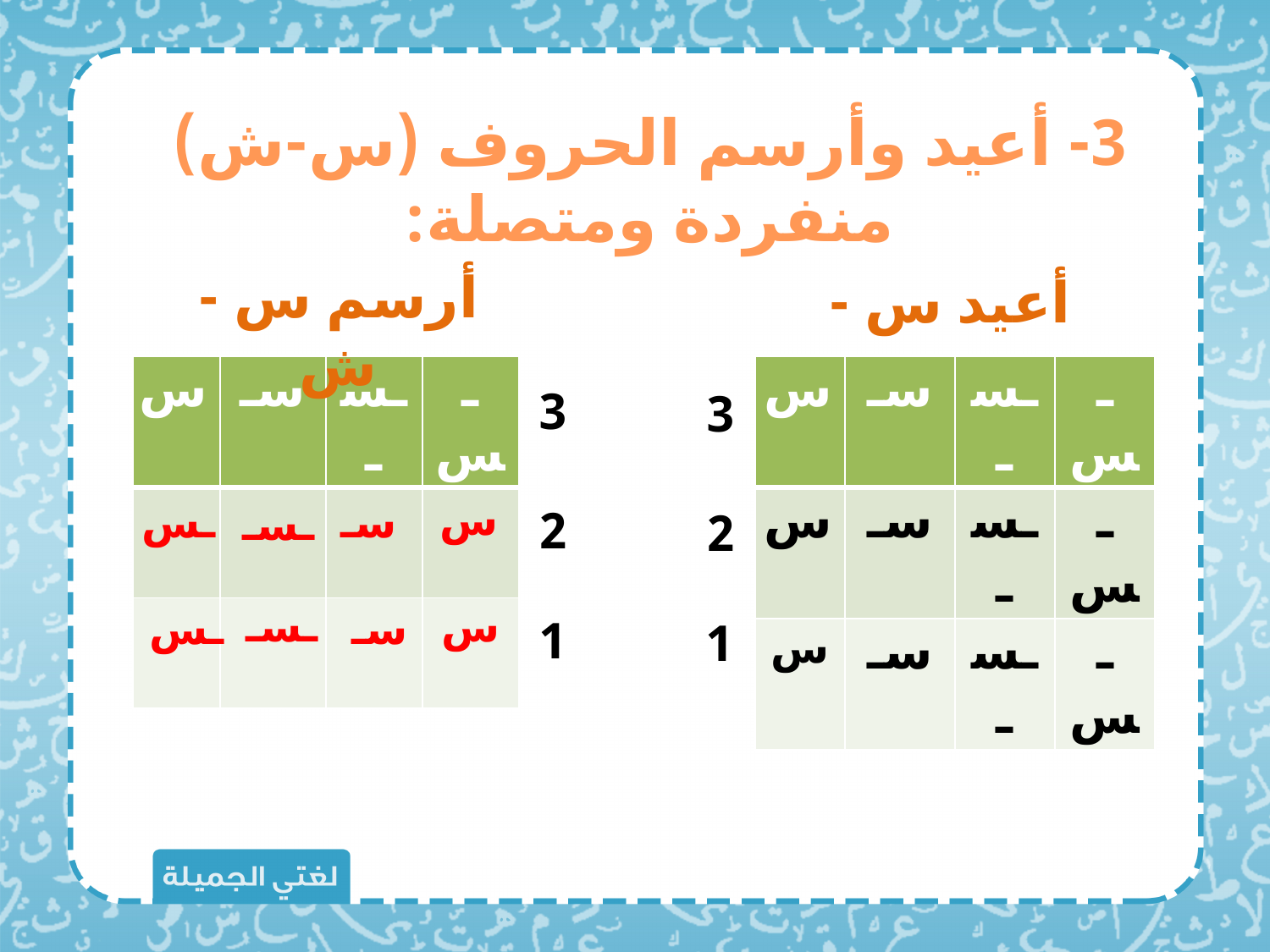

3- أعيد وأرسم الحروف (س-ش) منفردة ومتصلة:
أرسم س - ش
أعيد س - ش
| س | سـ | ـسـ | ـس |
| --- | --- | --- | --- |
|  |  |  |  |
|  |  |  |  |
| س | سـ | ـسـ | ـس |
| --- | --- | --- | --- |
| س | سـ | ـسـ | ـس |
| س | سـ | ـسـ | ـس |
3
3
س
ـس
سـ
ـسـ
2
2
ـسـ
س
ـس
سـ
1
1